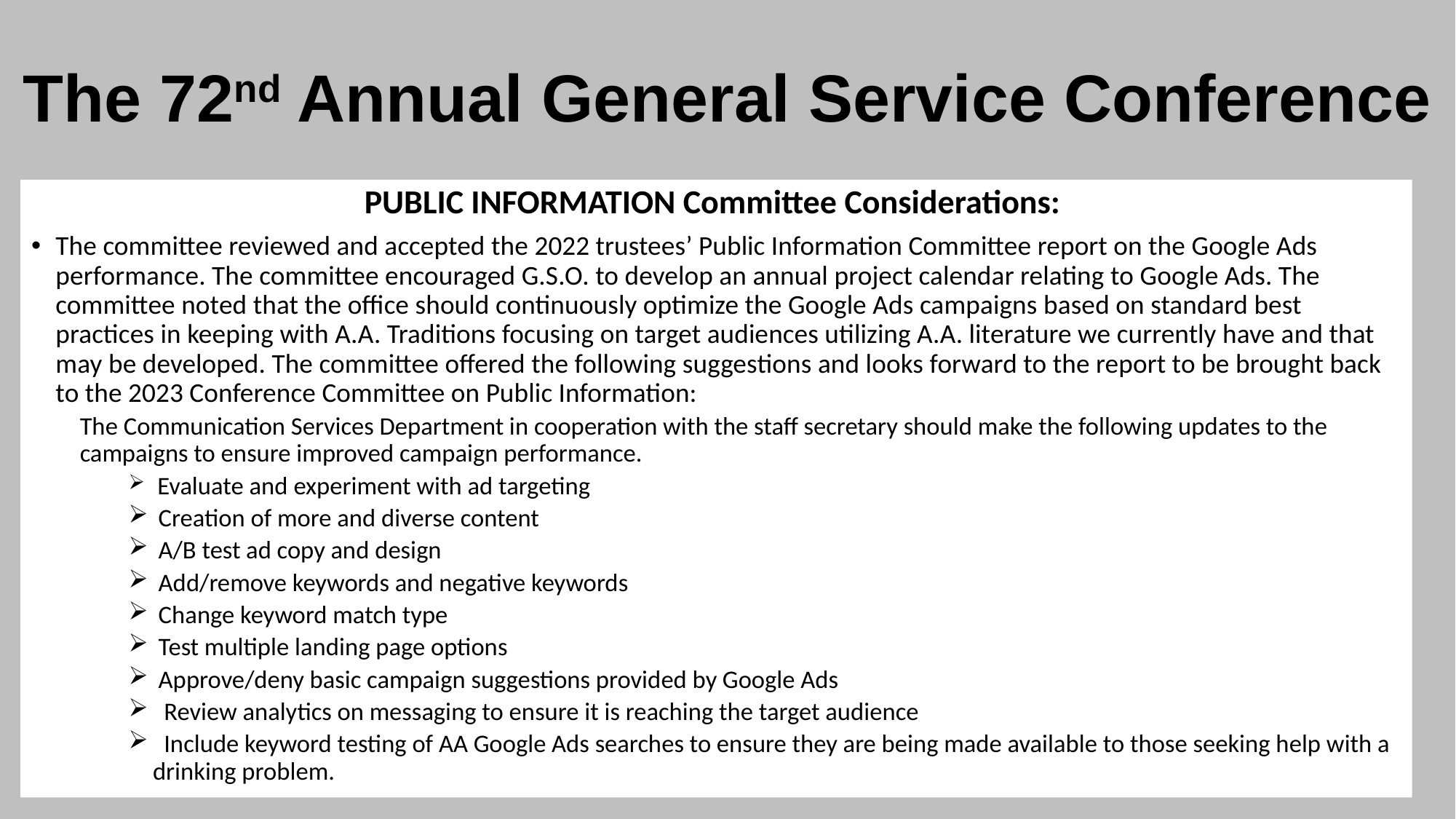

# The 72nd Annual General Service Conference
PUBLIC INFORMATION Committee Considerations:
The committee reviewed and accepted the 2022 trustees’ Public Information Committee report on the Google Ads performance. The committee encouraged G.S.O. to develop an annual project calendar relating to Google Ads. The committee noted that the office should continuously optimize the Google Ads campaigns based on standard best practices in keeping with A.A. Traditions focusing on target audiences utilizing A.A. literature we currently have and that may be developed. The committee offered the following suggestions and looks forward to the report to be brought back to the 2023 Conference Committee on Public Information:
The Communication Services Department in cooperation with the staff secretary should make the following updates to the campaigns to ensure improved campaign performance.
 Evaluate and experiment with ad targeting
 Creation of more and diverse content
 A/B test ad copy and design
 Add/remove keywords and negative keywords
 Change keyword match type
 Test multiple landing page options
 Approve/deny basic campaign suggestions provided by Google Ads
  Review analytics on messaging to ensure it is reaching the target audience
  Include keyword testing of AA Google Ads searches to ensure they are being made available to those seeking help with a drinking problem.